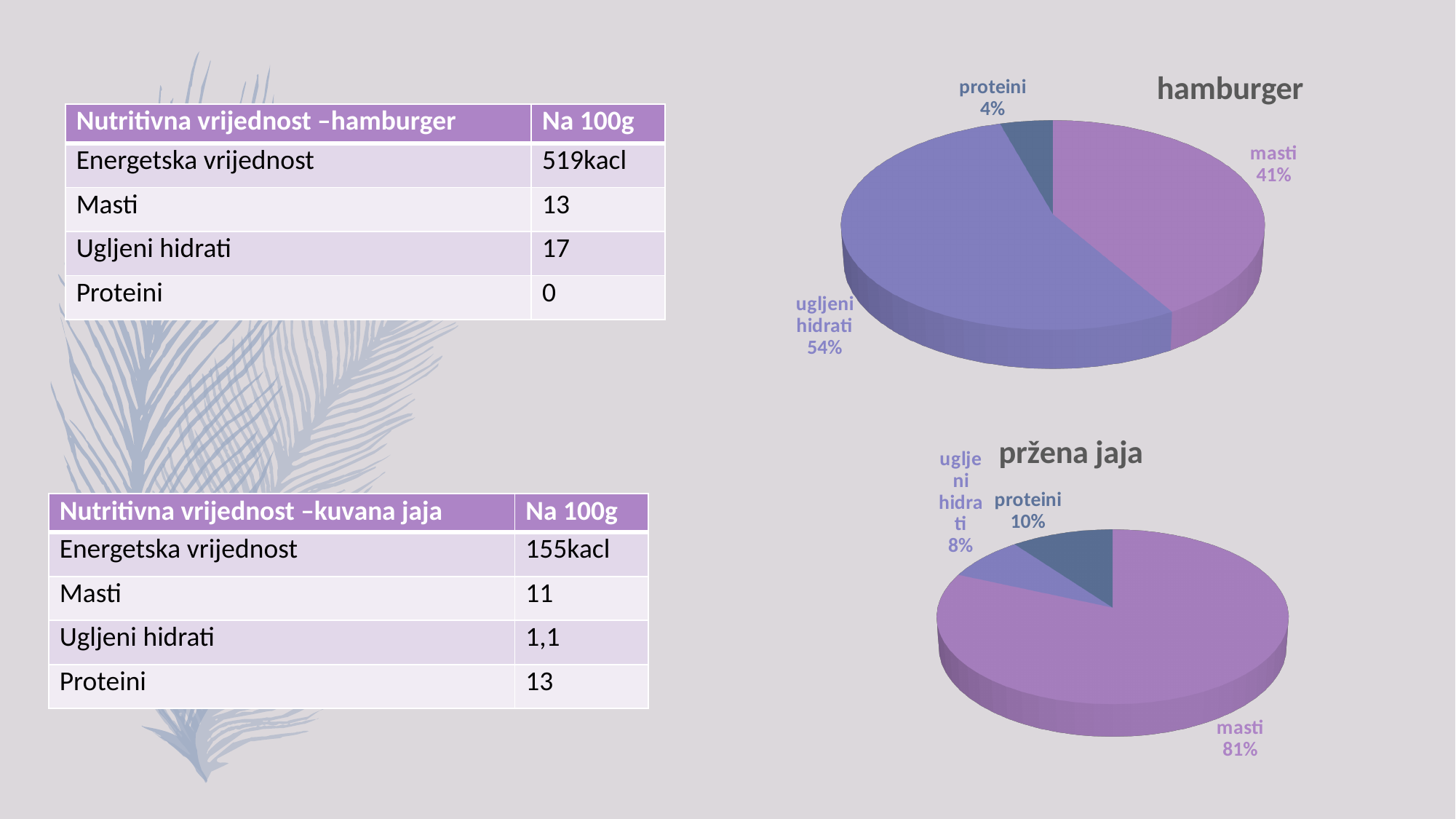

[unsupported chart]

| Nutritivna vrijednost –hamburger | Na 100g |
| --- | --- |
| Energetska vrijednost | 519kacl |
| Masti | 13 |
| Ugljeni hidrati | 17 |
| Proteini | 0 |

[unsupported chart]

| Nutritivna vrijednost –kuvana jaja | Na 100g |
| --- | --- |
| Energetska vrijednost | 155kacl |
| Masti | 11 |
| Ugljeni hidrati | 1,1 |
| Proteini | 13 |